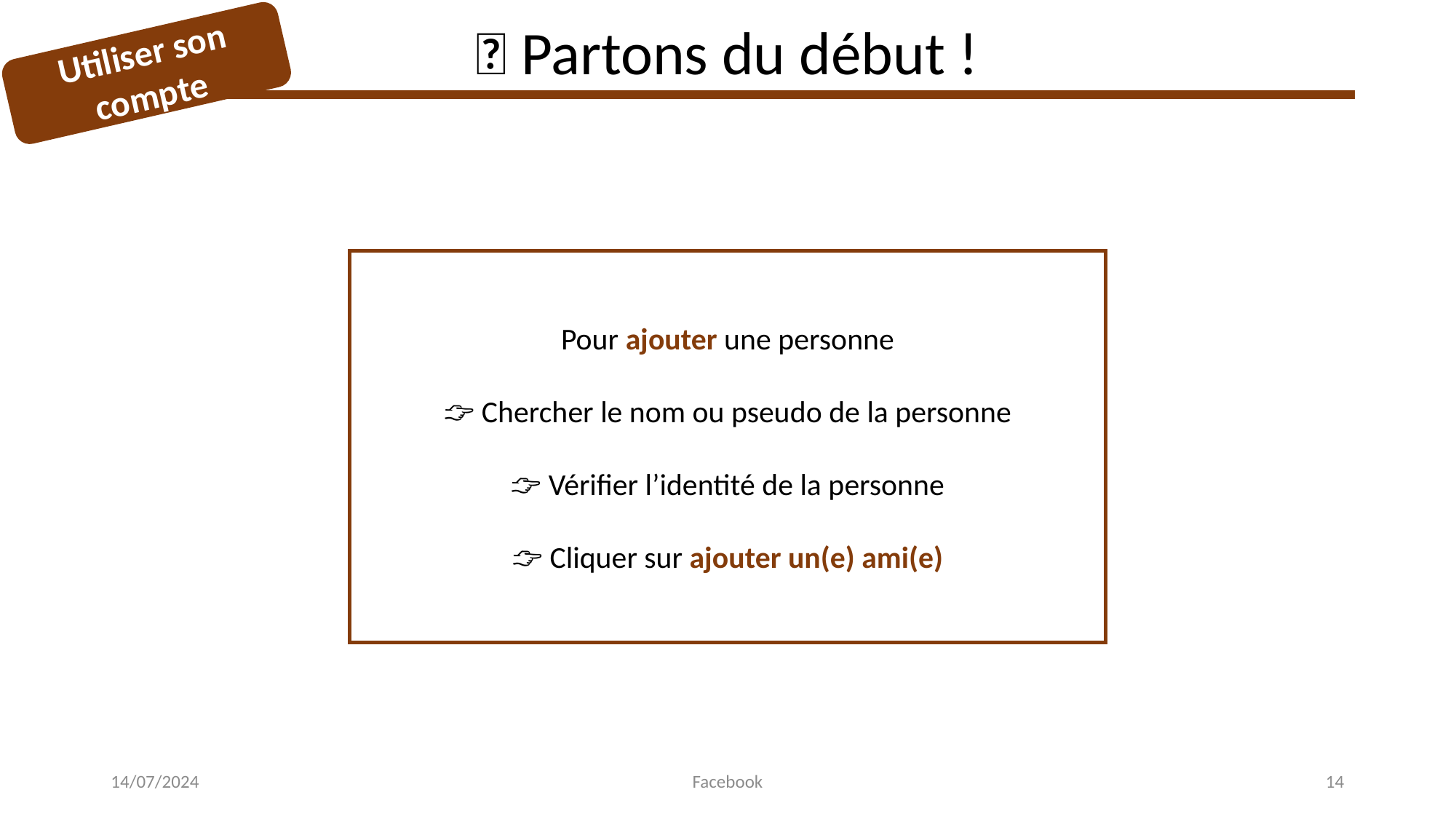

# 🧭 Partons du début !
Utiliser son compte
Pour ajouter une personne

👉 Chercher le nom ou pseudo de la personne

👉 Vérifier l’identité de la personne

👉 Cliquer sur ajouter un(e) ami(e)
14/07/2024
Facebook
14